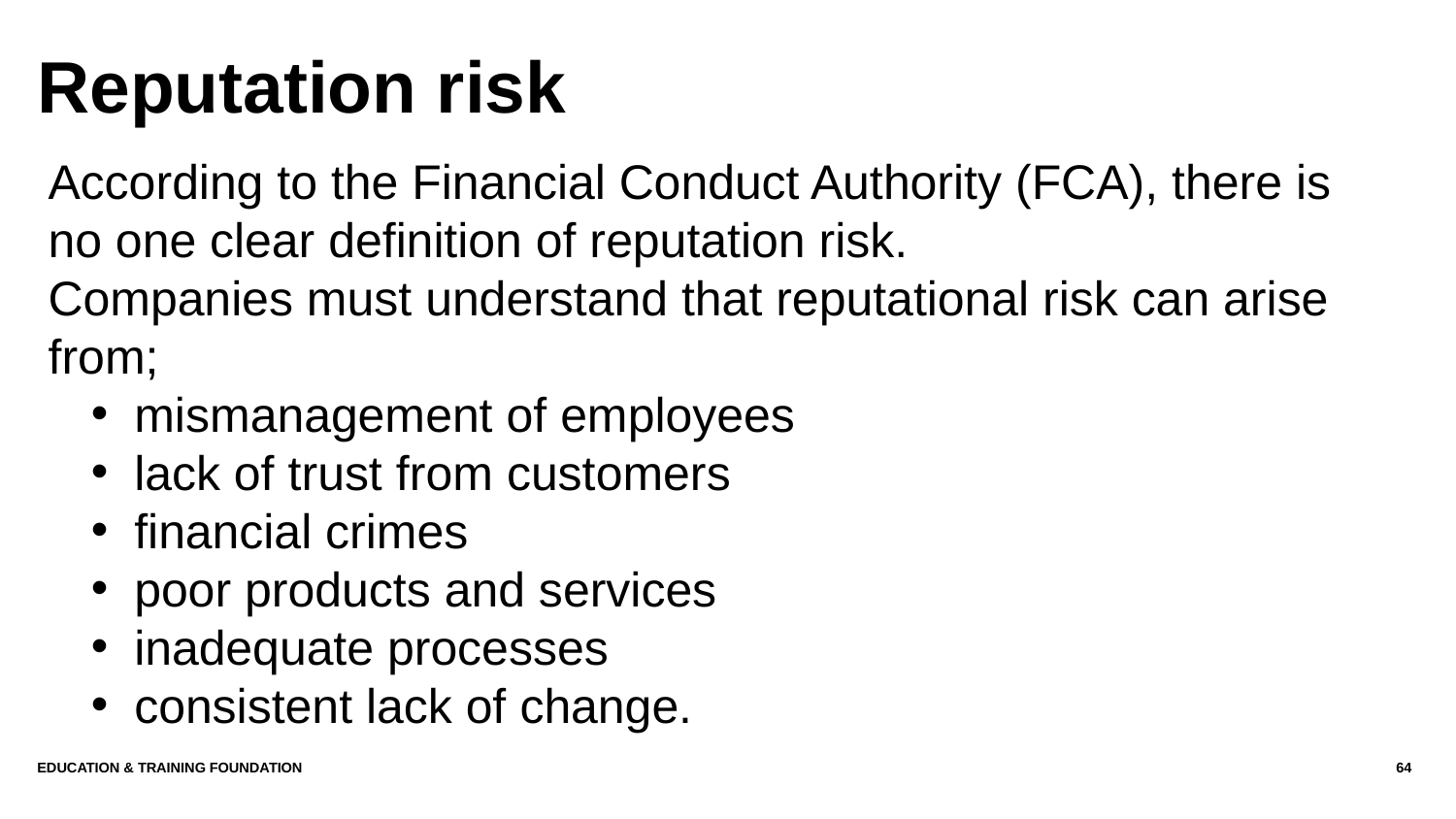

# Reputation risk
According to the Financial Conduct Authority (FCA), there is no one clear definition of reputation risk.
Companies must understand that reputational risk can arise from;
mismanagement of employees
lack of trust from customers
financial crimes
poor products and services
inadequate processes
consistent lack of change.
Education & Training Foundation
64